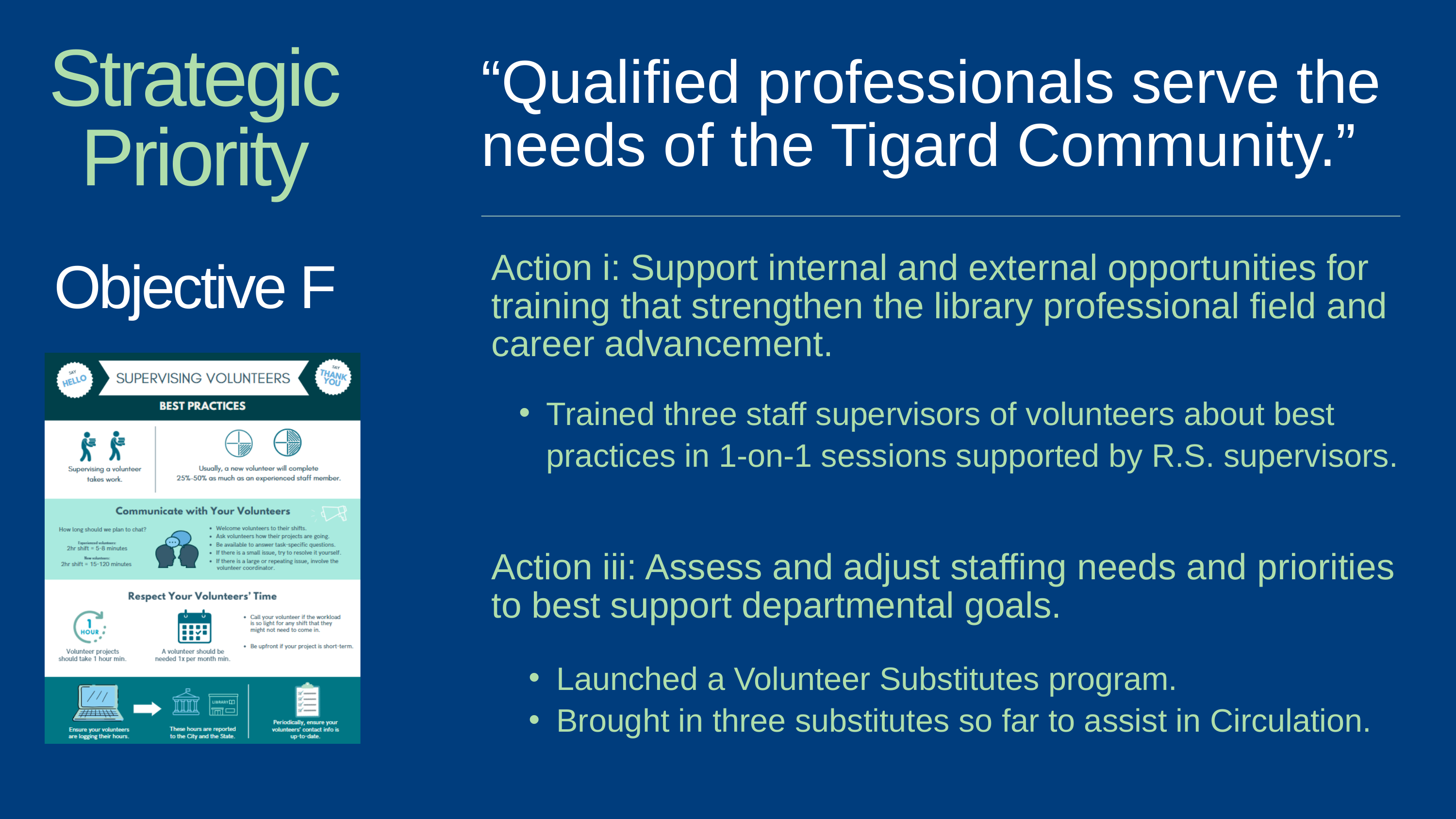

Strategic
Priority

Objective F
“Qualified professionals serve the needs of the Tigard Community.”

Action i: Support internal and external opportunities for training that strengthen the library professional field and career advancement.

Trained three staff supervisors of volunteers about best practices in 1-on-1 sessions supported by R.S. supervisors.
Action iii: Assess and adjust staffing needs and priorities to best support departmental goals.
Launched a Volunteer Substitutes program.
Brought in three substitutes so far to assist in Circulation.